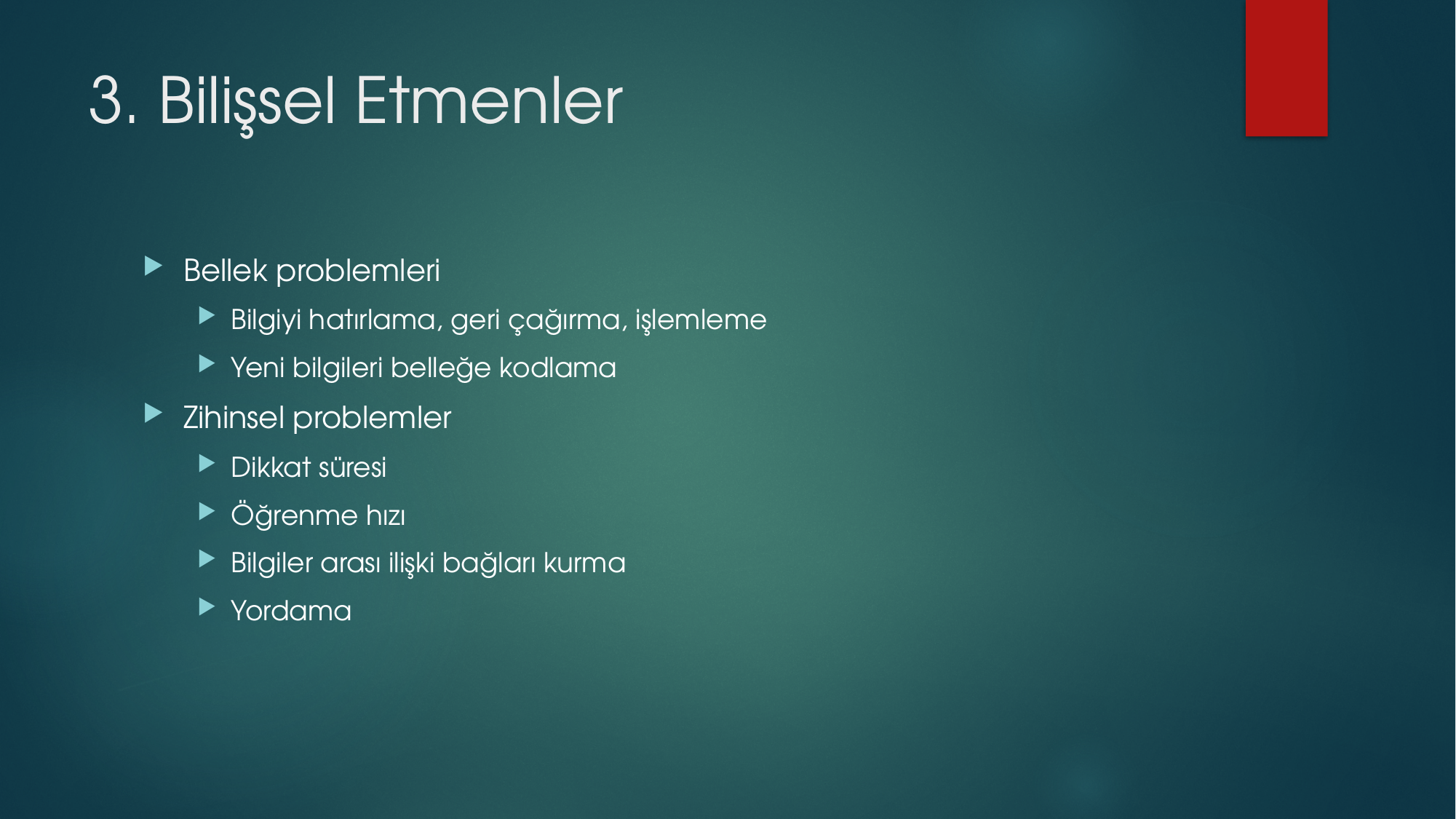

# 3. Bilişsel Etmenler
Bellek problemleri
Bilgiyi hatırlama, geri çağırma, işlemleme
Yeni bilgileri belleğe kodlama
Zihinsel problemler
Dikkat süresi
Öğrenme hızı
Bilgiler arası ilişki bağları kurma
Yordama